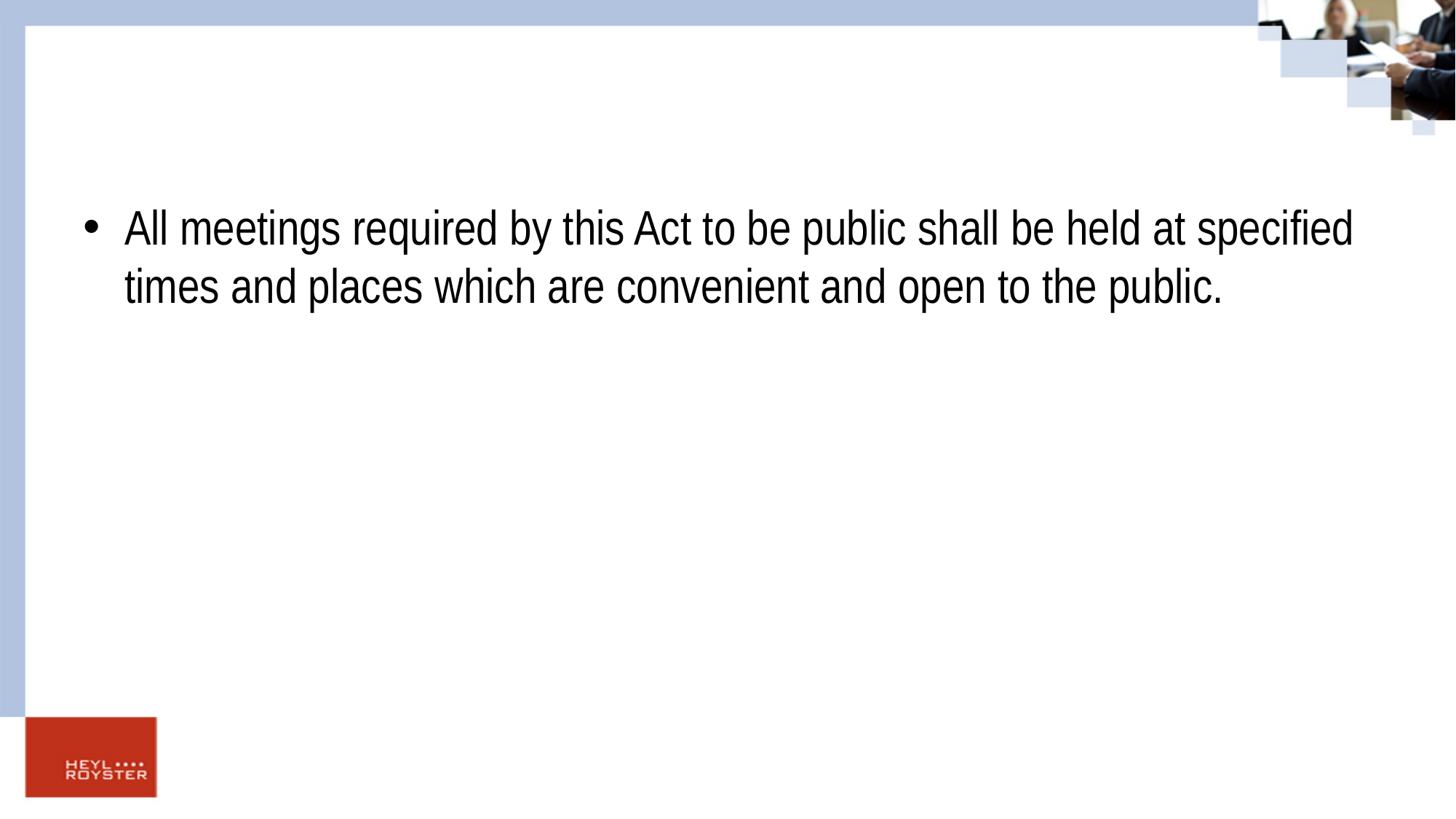

#
All meetings required by this Act to be public shall be held at specified times and places which are convenient and open to the public.